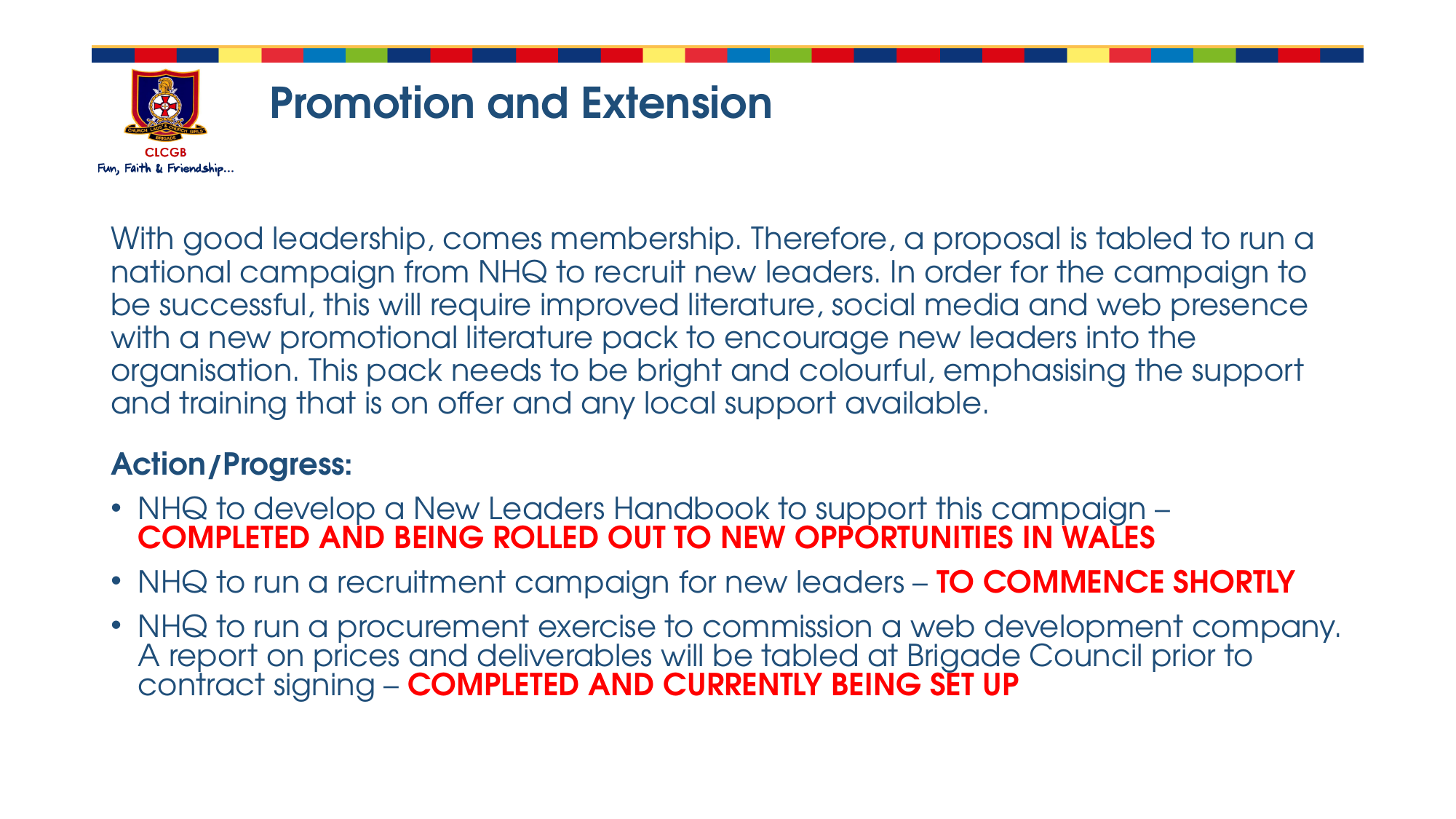

# Promotion and Extension
With good leadership, comes membership. Therefore, a proposal is tabled to run a national campaign from NHQ to recruit new leaders. In order for the campaign to be successful, this will require improved literature, social media and web presence with a new promotional literature pack to encourage new leaders into the organisation. This pack needs to be bright and colourful, emphasising the support and training that is on offer and any local support available.

Action/Progress:
NHQ to develop a New Leaders Handbook to support this campaign – COMPLETED AND BEING ROLLED OUT TO NEW OPPORTUNITIES IN WALES
NHQ to run a recruitment campaign for new leaders – TO COMMENCE SHORTLY
NHQ to run a procurement exercise to commission a web development company. A report on prices and deliverables will be tabled at Brigade Council prior to contract signing – COMPLETED AND CURRENTLY BEING SET UP